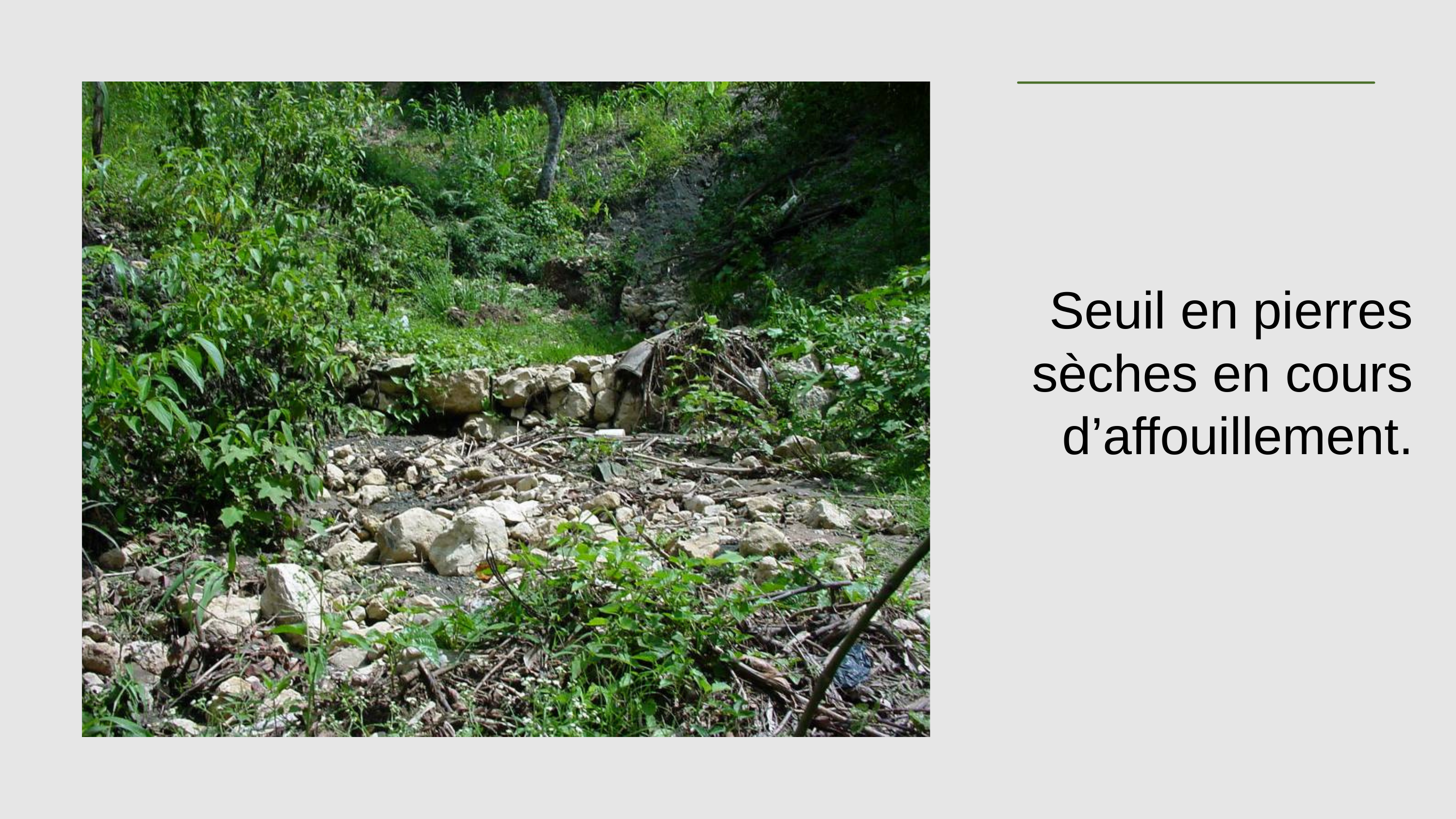

Seuil en pierres sèches en cours d’affouillement.